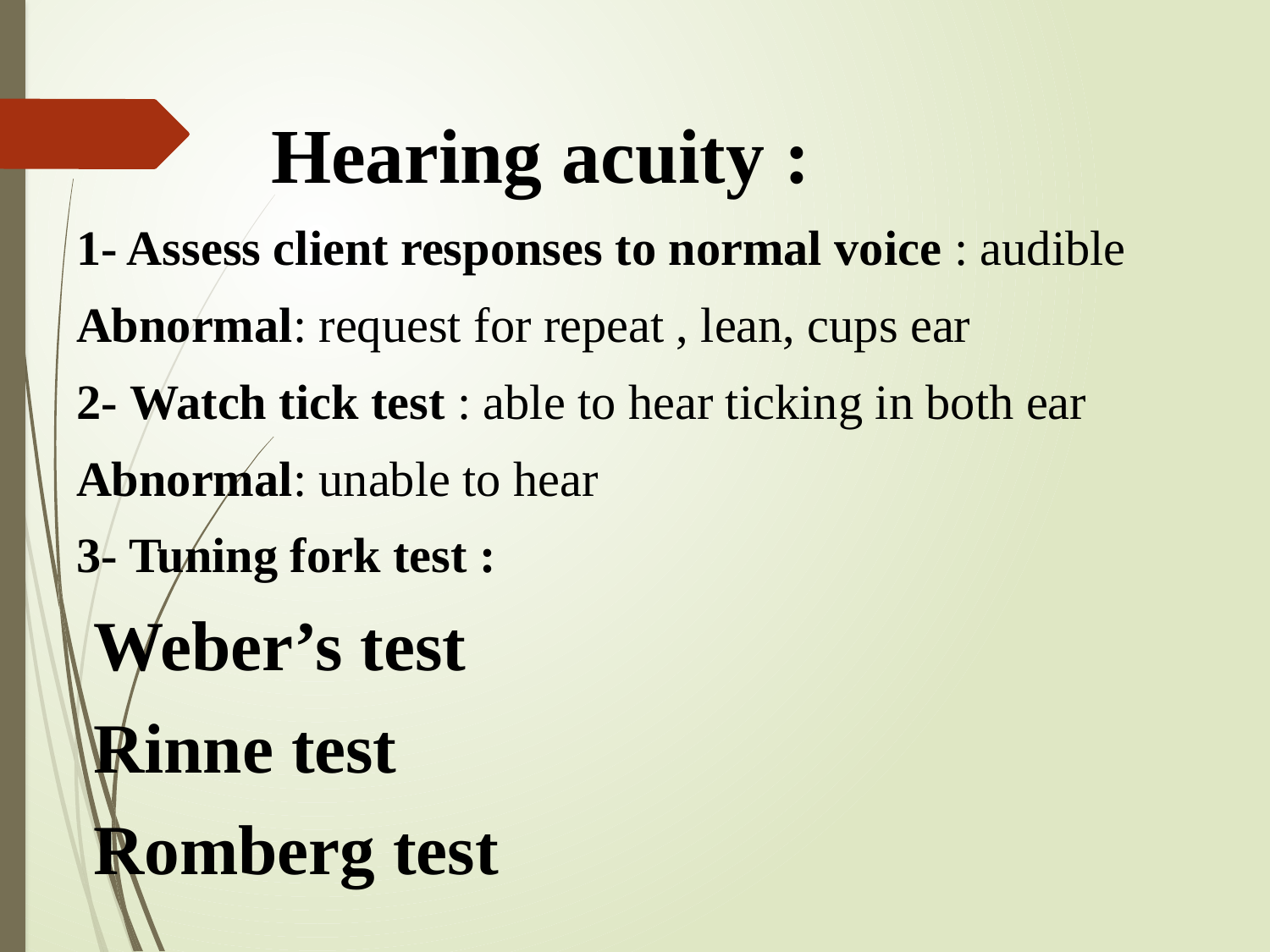

Hearing acuity :
1- Assess client responses to normal voice : audible
Abnormal: request for repeat , lean, cups ear
2- Watch tick test : able to hear ticking in both ear
Abnormal: unable to hear
3- Tuning fork test :
 Weber’s test
 Rinne test
 Romberg test